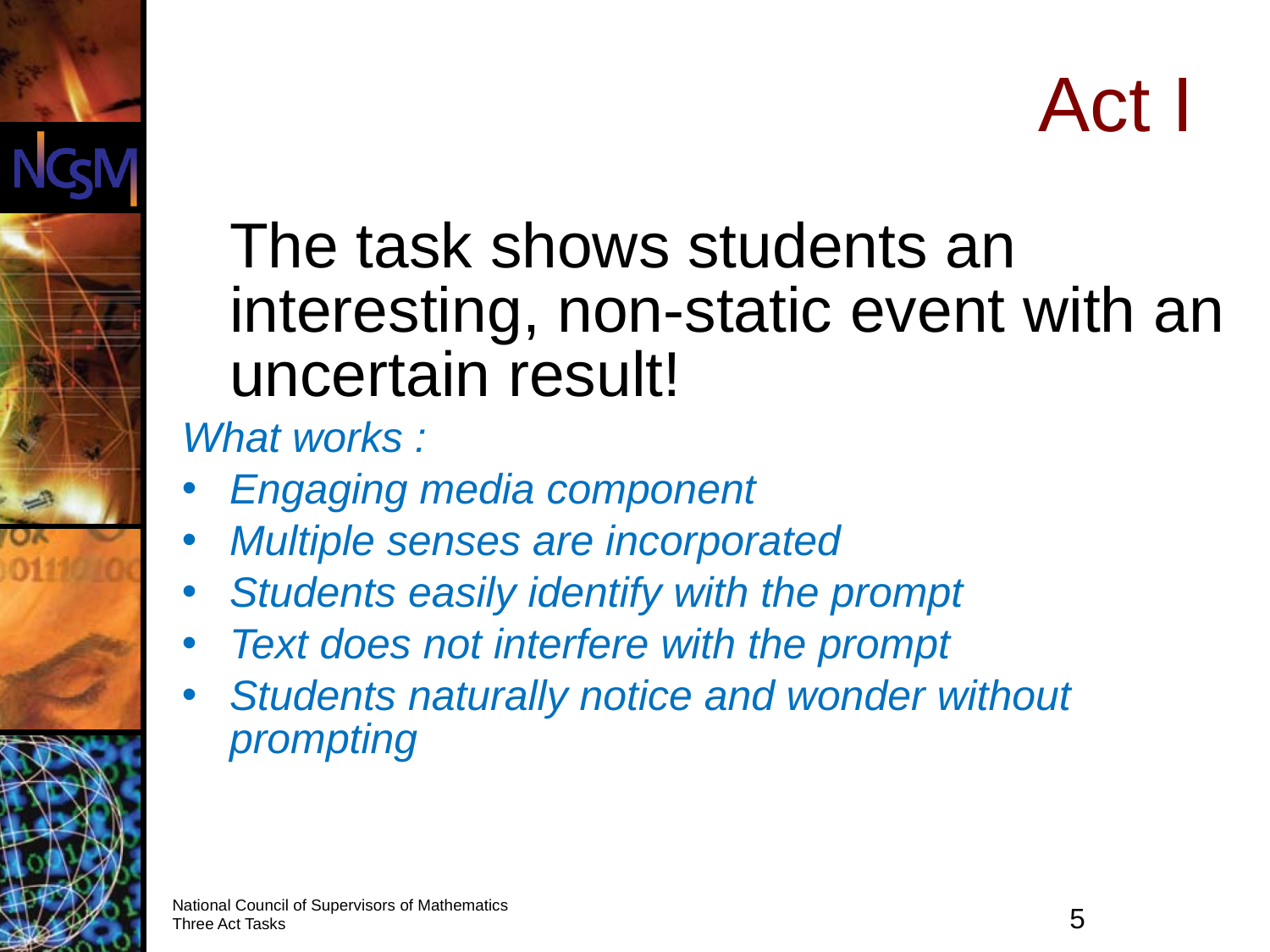

Act I

	The task shows students an interesting, non-static event with an uncertain result!
What works :
Engaging media component
Multiple senses are incorporated
Students easily identify with the prompt
Text does not interfere with the prompt
Students naturally notice and wonder without prompting